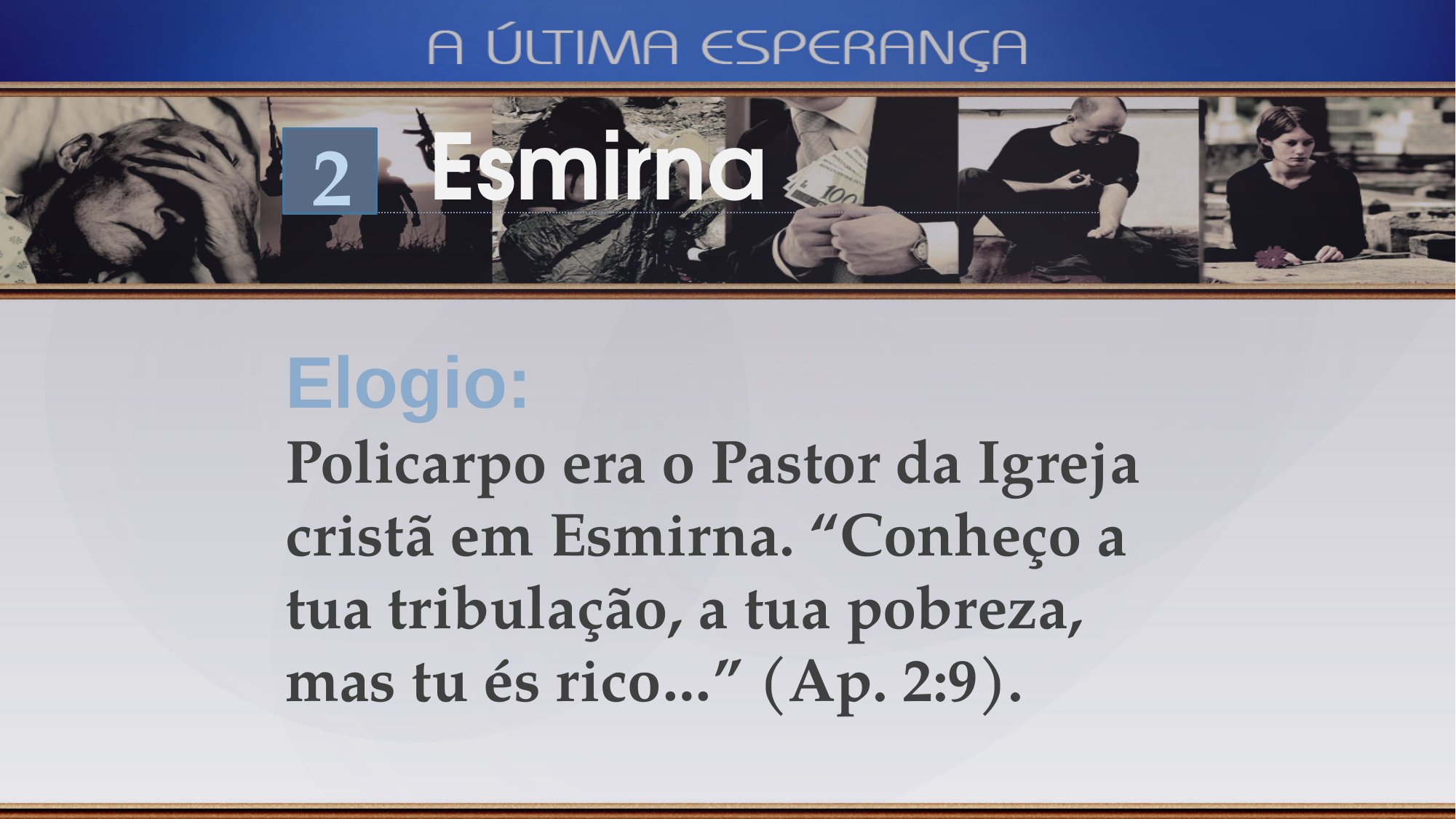

Esmirna
2

Elogio:
Policarpo era o Pastor da Igreja cristã em Esmirna. “Conheço a tua tribulação, a tua pobreza, mas tu és rico…” (Ap. 2:9).